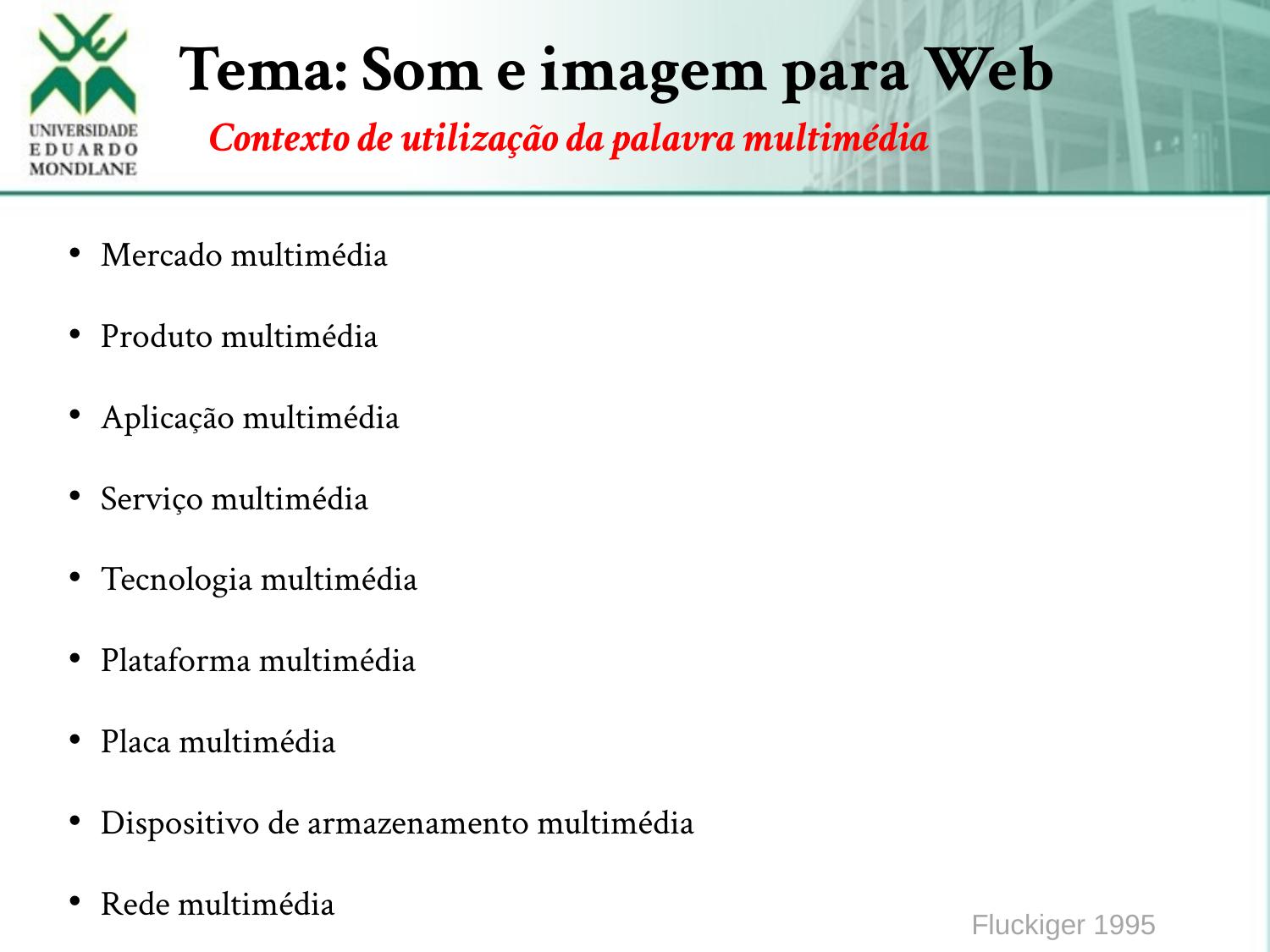

# Tema: Som e imagem para Web
Contexto de utilização da palavra multimédia
Mercado multimédia
Produto multimédia
Aplicação multimédia
Serviço multimédia
Tecnologia multimédia
Plataforma multimédia
Placa multimédia
Dispositivo de armazenamento multimédia
Rede multimédia

Fluckiger 1995